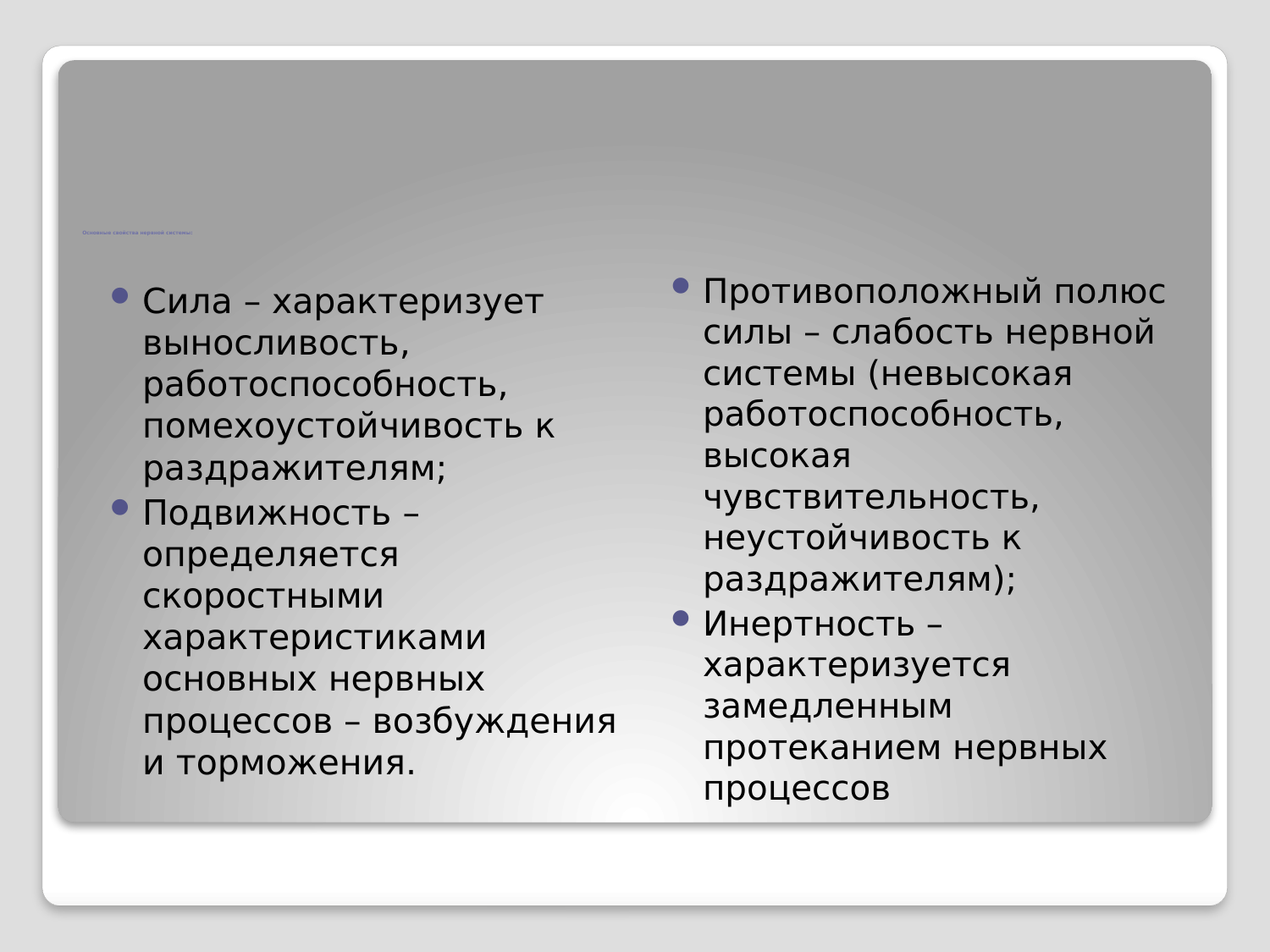

# Основные свойства нервной системы:
Противоположный полюс силы – слабость нервной системы (невысокая работоспособность, высокая чувствительность, неустойчивость к раздражителям);
Инертность – характеризуется замедленным протеканием нервных процессов
Сила – характеризует выносливость, работоспособность, помехоустойчивость к раздражителям;
Подвижность – определяется скоростными характеристиками основных нервных процессов – возбуждения и торможения.